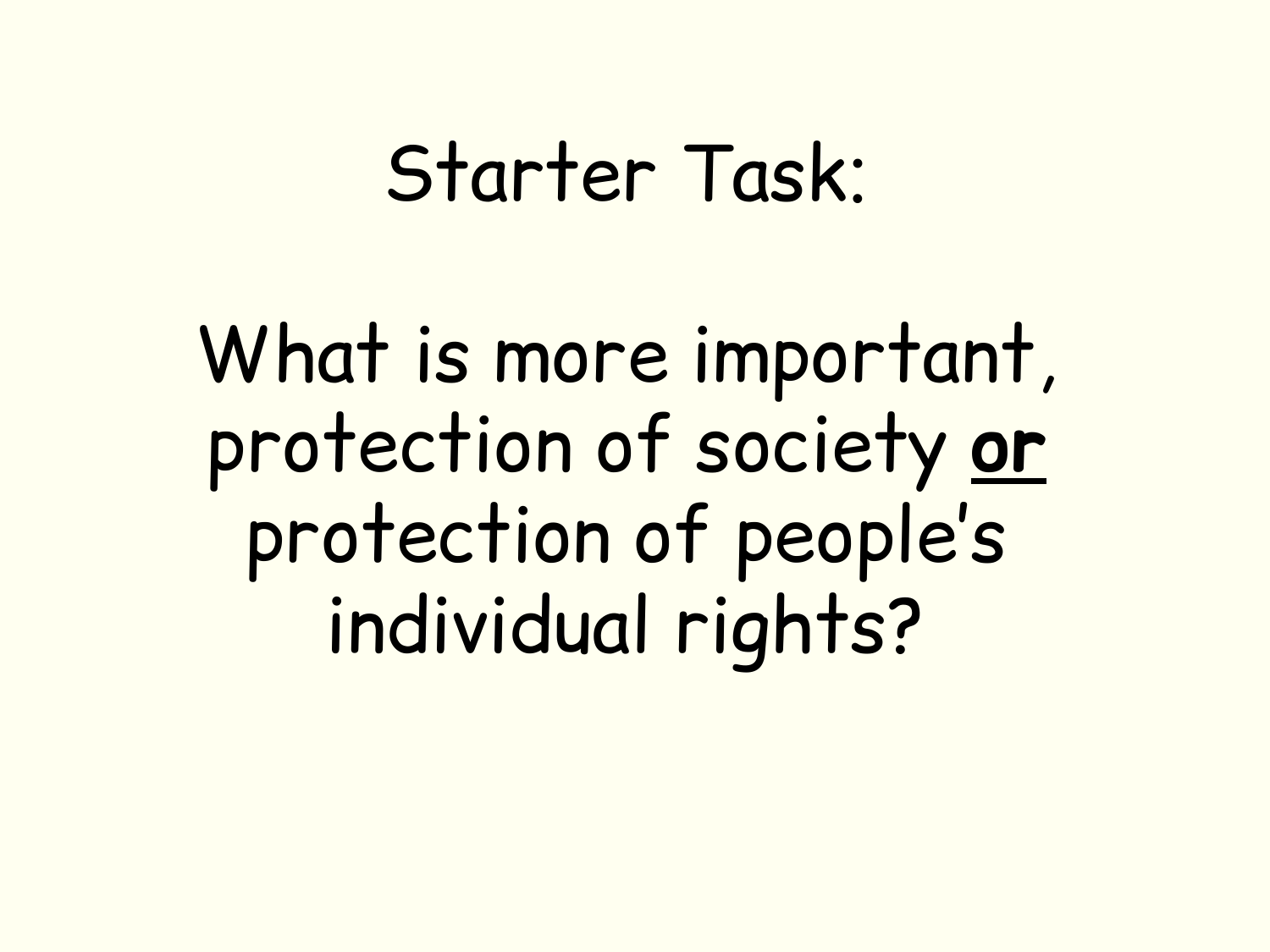

# Starter Task: What is more important, protection of society or protection of people’s individual rights?